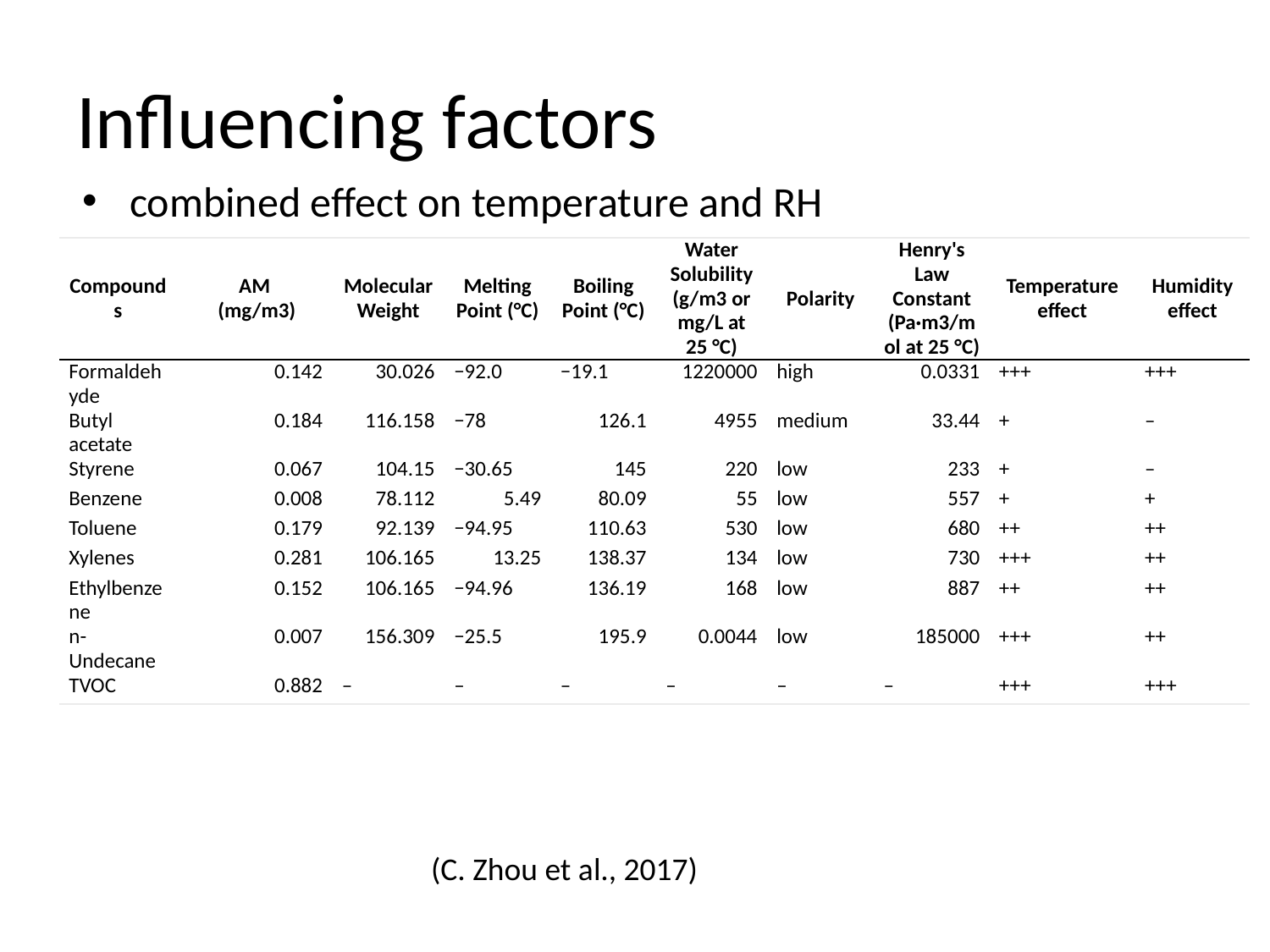

# Influencing factors
combined effect on temperature and RH
| Compounds | AM  (mg/m3) | Molecular Weight | Melting Point (°C) | Boiling Point (°C) | Water Solubility (g/m3 or mg/L at 25 °C) | Polarity | Henry's Law Constant (Pa·m3/mol at 25 °C) | Temperature effect | Humidity effect |
| --- | --- | --- | --- | --- | --- | --- | --- | --- | --- |
| Formaldehyde | 0.142 | 30.026 | −92.0 | −19.1 | 1220000 | high | 0.0331 | +++ | +++ |
| Butyl acetate | 0.184 | 116.158 | −78 | 126.1 | 4955 | medium | 33.44 | + | – |
| Styrene | 0.067 | 104.15 | −30.65 | 145 | 220 | low | 233 | + | – |
| Benzene | 0.008 | 78.112 | 5.49 | 80.09 | 55 | low | 557 | + | + |
| Toluene | 0.179 | 92.139 | −94.95 | 110.63 | 530 | low | 680 | ++ | ++ |
| Xylenes | 0.281 | 106.165 | 13.25 | 138.37 | 134 | low | 730 | +++ | ++ |
| Ethylbenzene | 0.152 | 106.165 | −94.96 | 136.19 | 168 | low | 887 | ++ | ++ |
| n-Undecane | 0.007 | 156.309 | −25.5 | 195.9 | 0.0044 | low | 185000 | +++ | ++ |
| TVOC | 0.882 | – | – | – | – | – | – | +++ | +++ |
(C. Zhou et al., 2017)